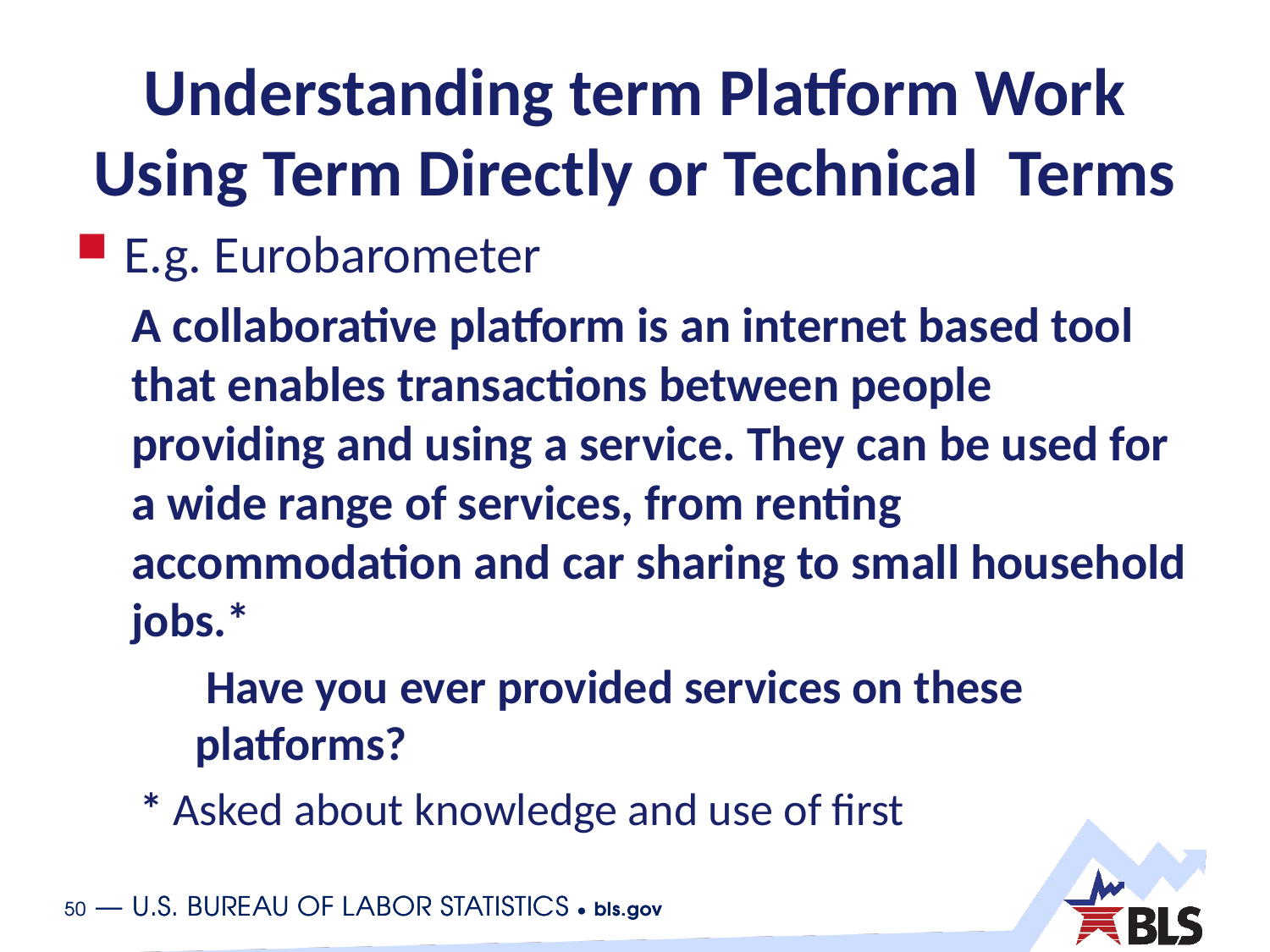

# Understanding term Platform Work Using Term Directly or Technical  Terms
E.g. Eurobarometer
A collaborative platform is an internet based tool that enables transactions between people providing and using a service. They can be used for a wide range of services, from renting accommodation and car sharing to small household jobs.*
 Have you ever provided services on these platforms?
* Asked about knowledge and use of first